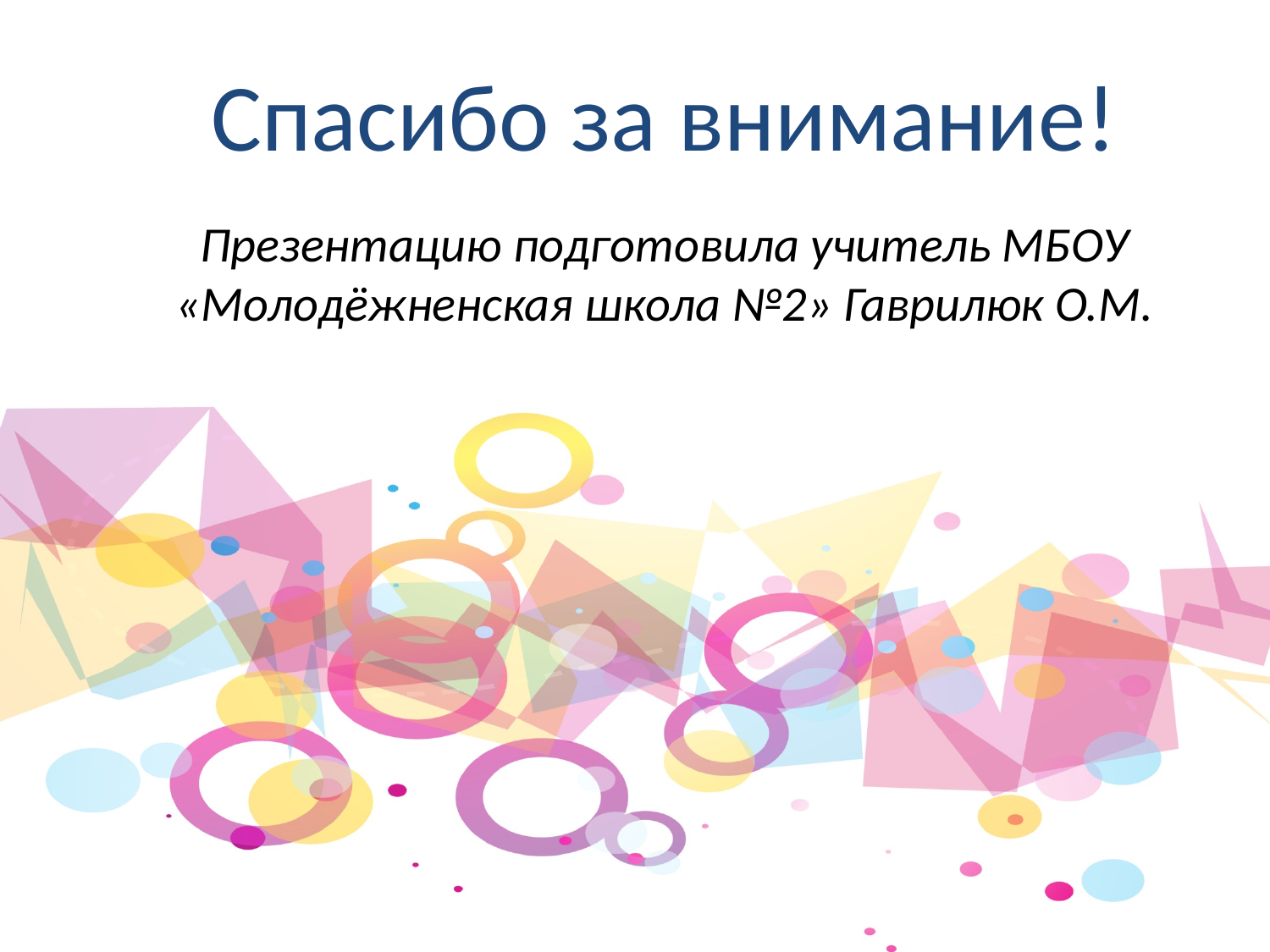

Спасибо за внимание!
# Презентацию подготовила учитель МБОУ «Молодёжненская школа №2» Гаврилюк О.М.